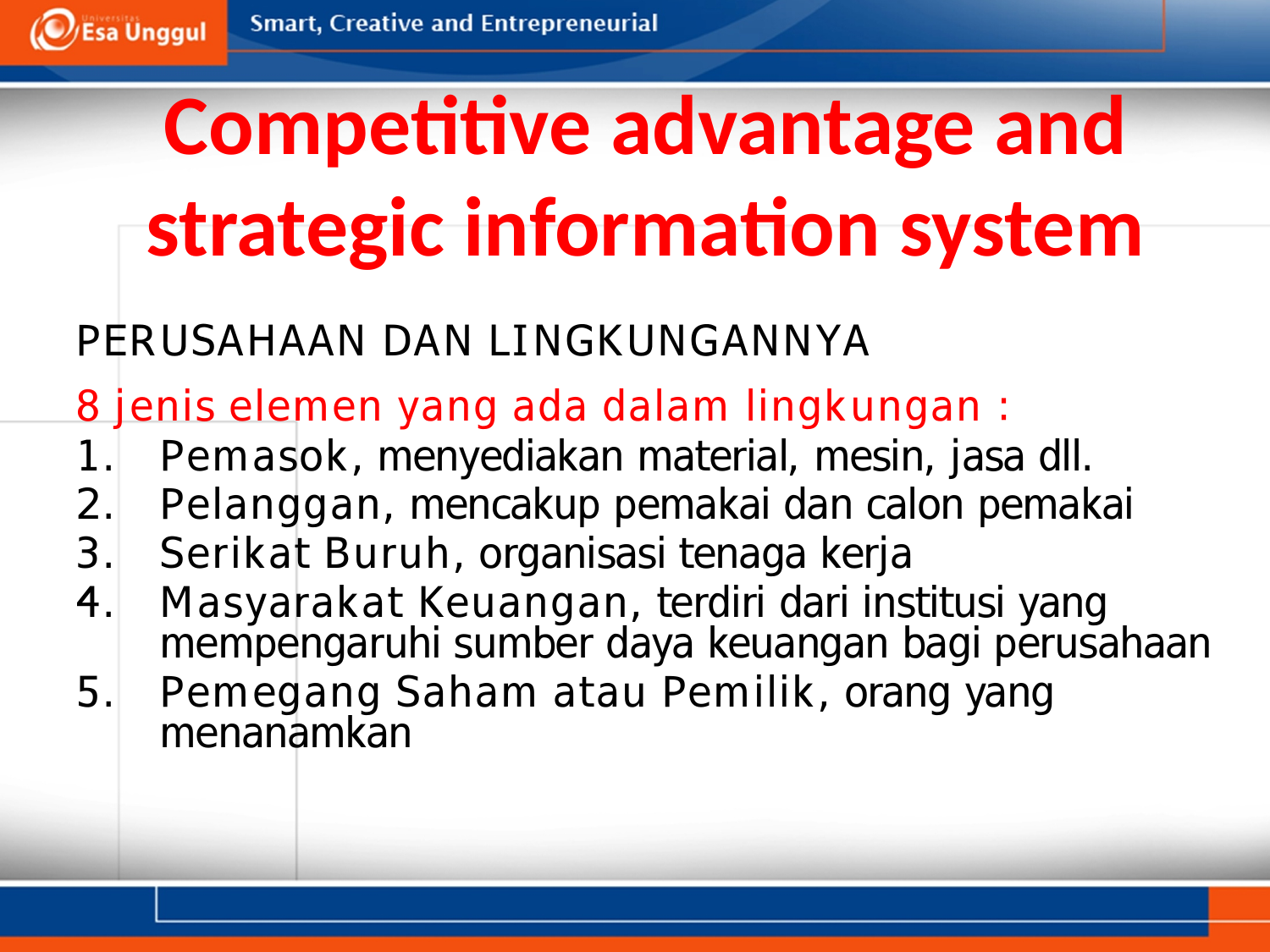

# Competitive advantage and strategic information system
PERUSAHAAN DAN LINGKUNGANNYA

8 jenis elemen yang ada dalam lingkungan :
Pemasok, menyediakan material, mesin, jasa dll.
Pelanggan, mencakup pemakai dan calon pemakai
Serikat Buruh, organisasi tenaga kerja
Masyarakat Keuangan, terdiri dari institusi yang mempengaruhi sumber daya keuangan bagi perusahaan
Pemegang Saham atau Pemilik, orang yang menanamkan